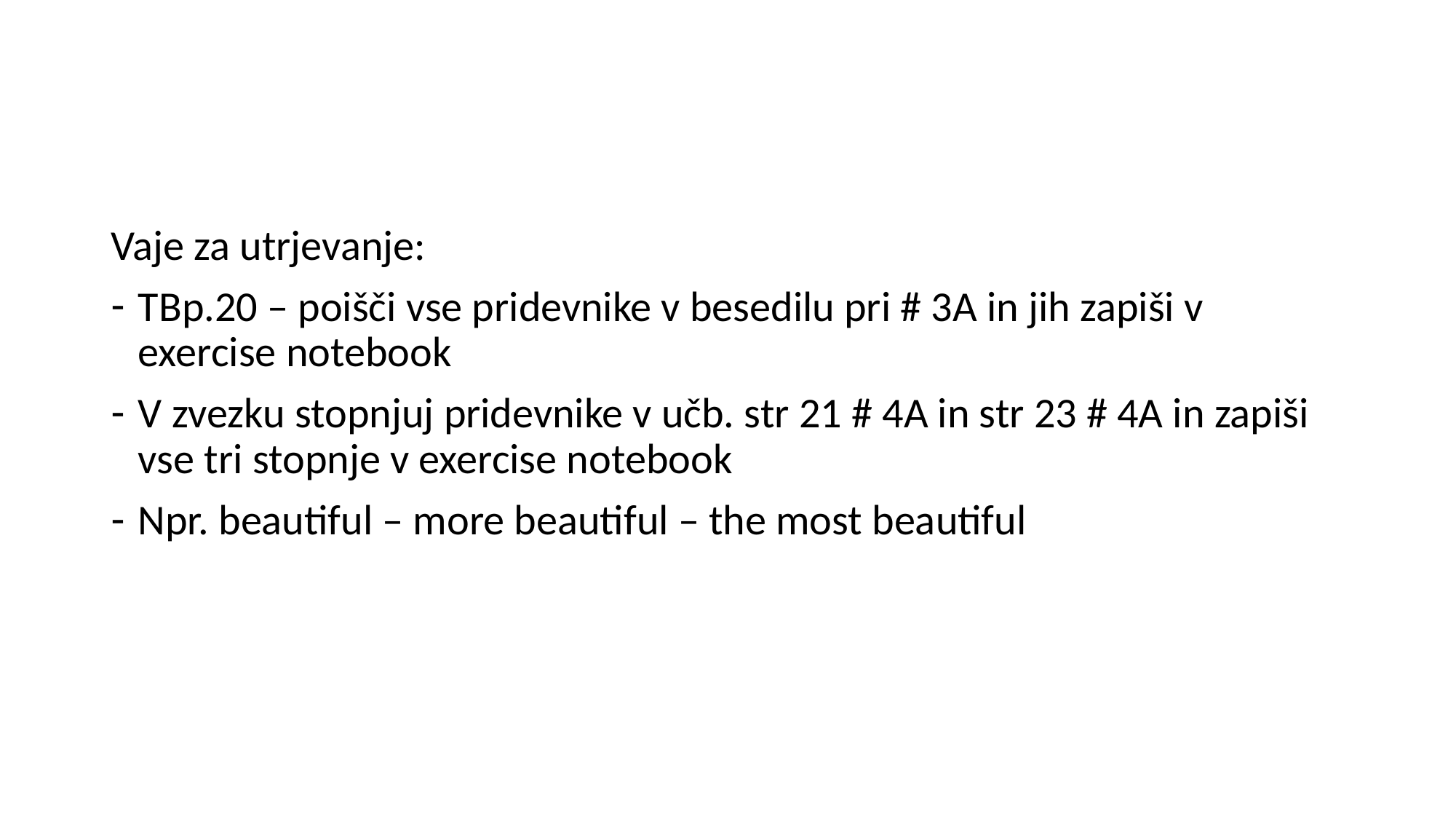

#
Vaje za utrjevanje:
TBp.20 – poišči vse pridevnike v besedilu pri # 3A in jih zapiši v exercise notebook
V zvezku stopnjuj pridevnike v učb. str 21 # 4A in str 23 # 4A in zapiši vse tri stopnje v exercise notebook
Npr. beautiful – more beautiful – the most beautiful